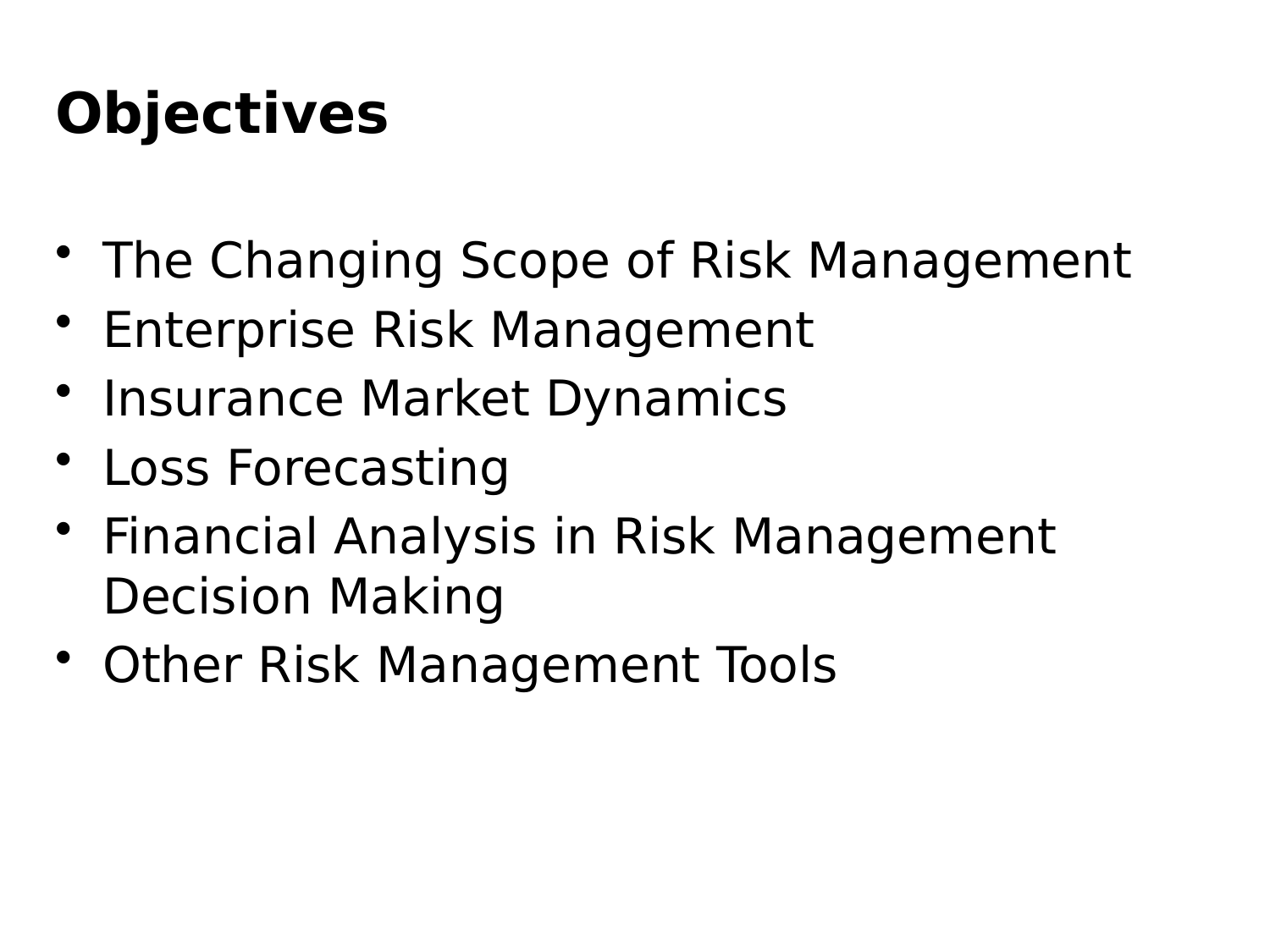

Objectives
The Changing Scope of Risk Management
Enterprise Risk Management
Insurance Market Dynamics
Loss Forecasting
Financial Analysis in Risk Management Decision Making
Other Risk Management Tools